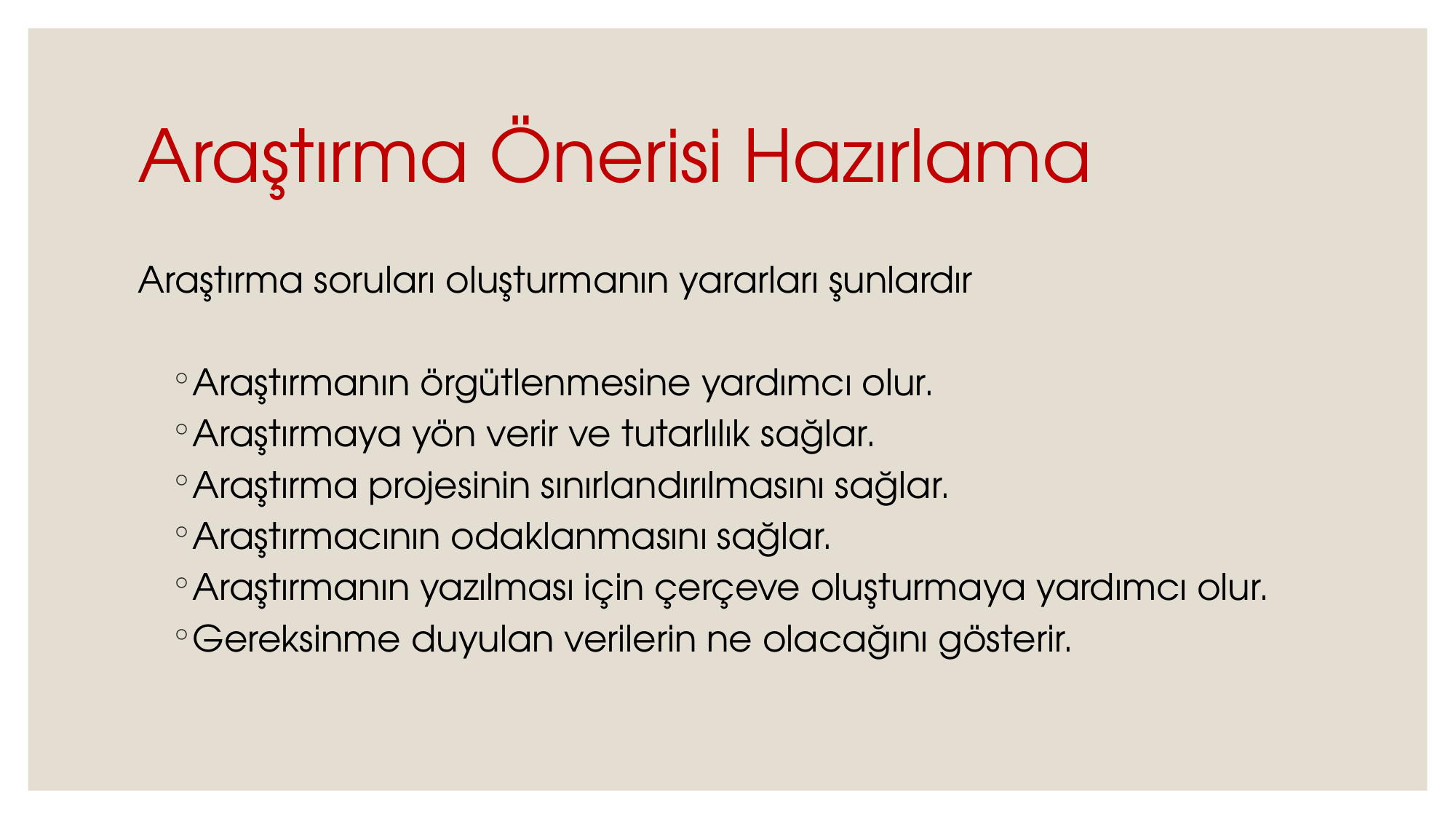

# Araştırma Önerisi Hazırlama
Araştırma soruları oluşturmanın yararları şunlardır

Araştırmanın örgütlenmesine yardımcı olur.
Araştırmaya yön verir ve tutarlılık sağlar.
Araştırma projesinin sınırlandırılmasını sağlar.
Araştırmacının odaklanmasını sağlar.
Araştırmanın yazılması için çerçeve oluşturmaya yardımcı olur.
Gereksinme duyulan verilerin ne olacağını gösterir.